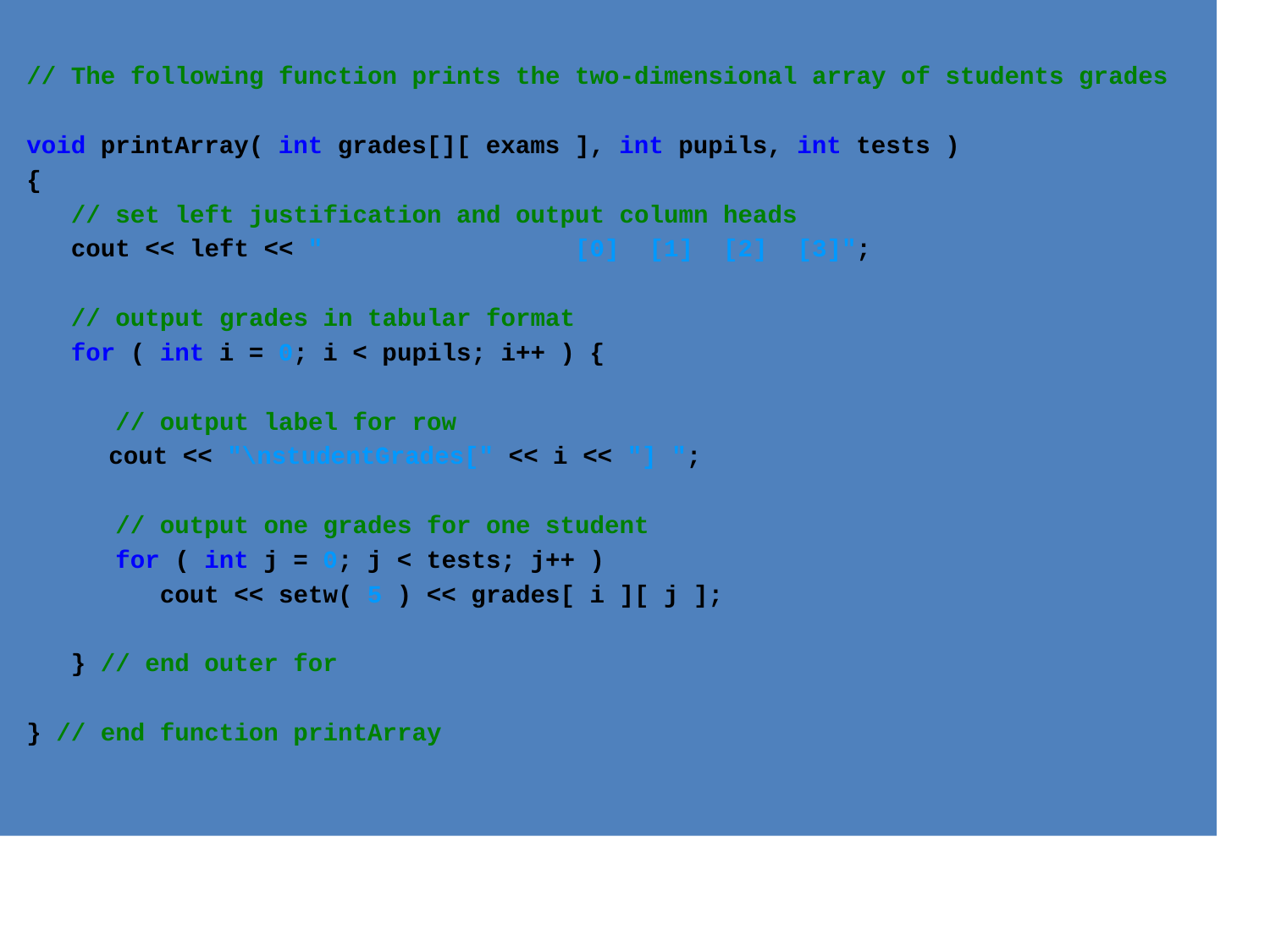

// The following function prints the two-dimensional array of students grades

  void printArray( int grades[][ exams ], int pupils, int tests )
  {
     // set left justification and output column heads
     cout << left << "                 [0]  [1]  [2]  [3]";

     // output grades in tabular format
     for ( int i = 0; i < pupils; i++ ) {

        // output label for row
       cout << "\nstudentGrades[" << i << "] ";

        // output one grades for one student
        for ( int j = 0; j < tests; j++ )
           cout << setw( 5 ) << grades[ i ][ j ];

     } // end outer for

  } // end function printArray